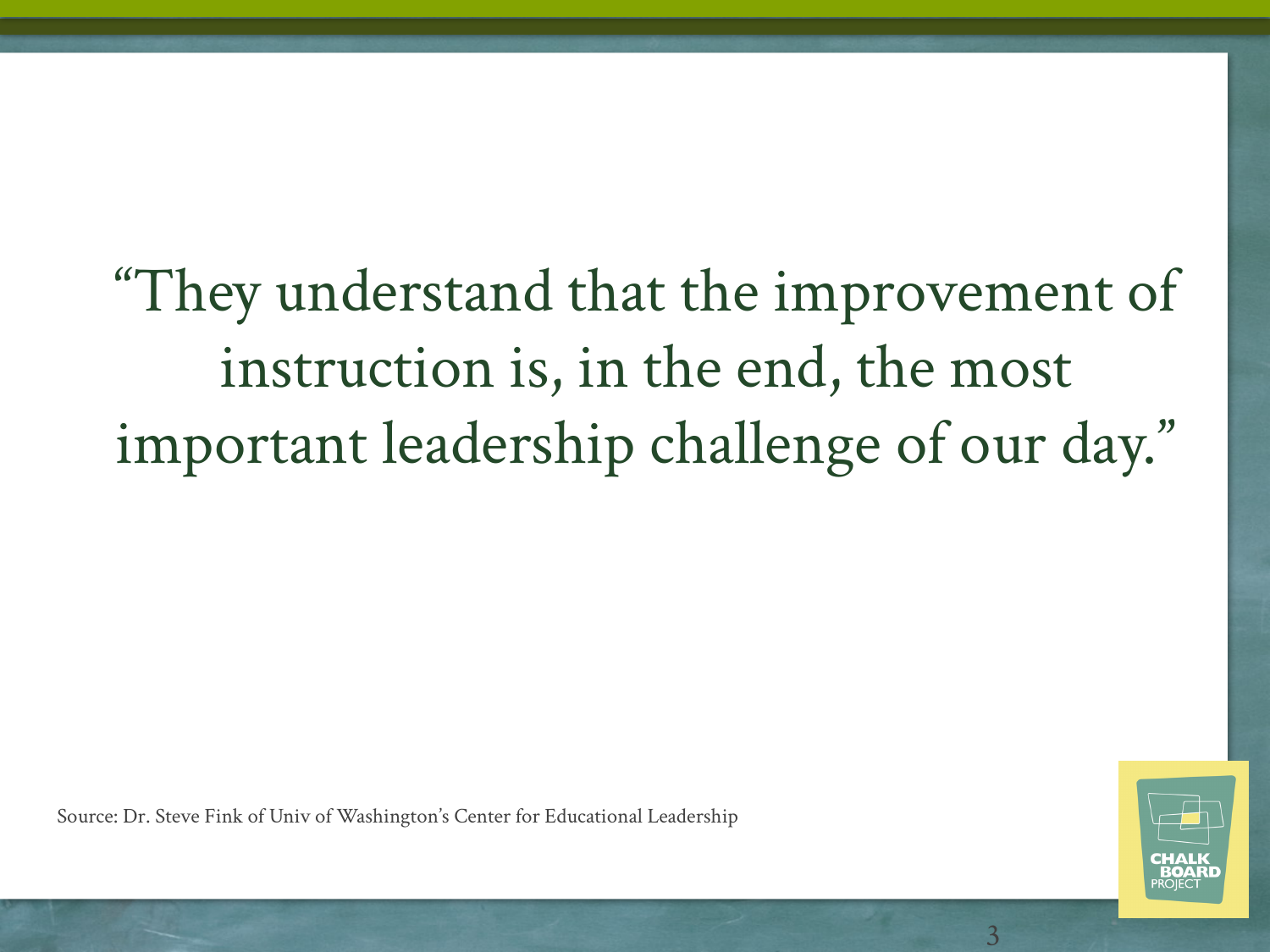

“They understand that the improvement of instruction is, in the end, the most important leadership challenge of our day.”

Source: Dr. Steve Fink of Univ of Washington’s Center for Educational Leadership

3